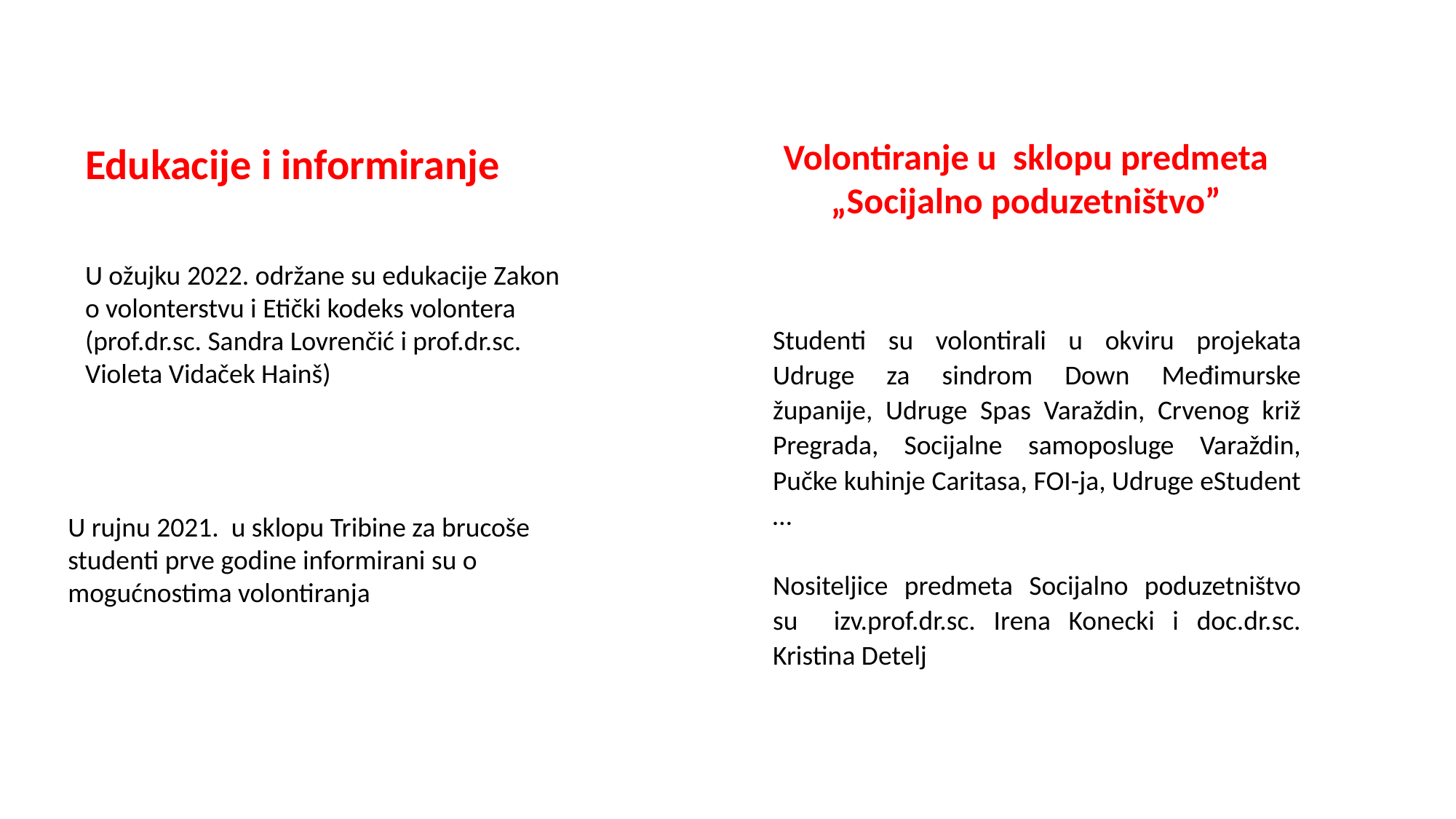

Volontiranje u  sklopu predmeta „Socijalno poduzetništvo”
Edukacije i informiranje
U ožujku 2022. održane su edukacije Zakon o volonterstvu i Etički kodeks volontera (prof.dr.sc. Sandra Lovrenčić i prof.dr.sc. Violeta Vidaček Hainš)
Studenti su volontirali u okviru projekata Udruge za sindrom Down Međimurske županije, Udruge Spas Varaždin, Crvenog križ Pregrada, Socijalne samoposluge Varaždin, Pučke kuhinje Caritasa, FOI-ja, Udruge eStudent …

Nositeljice predmeta Socijalno poduzetništvo su  izv.prof.dr.sc. Irena Konecki i doc.dr.sc. Kristina Detelj

U rujnu 2021.  u sklopu Tribine za brucoše studenti prve godine informirani su o mogućnostima volontiranja